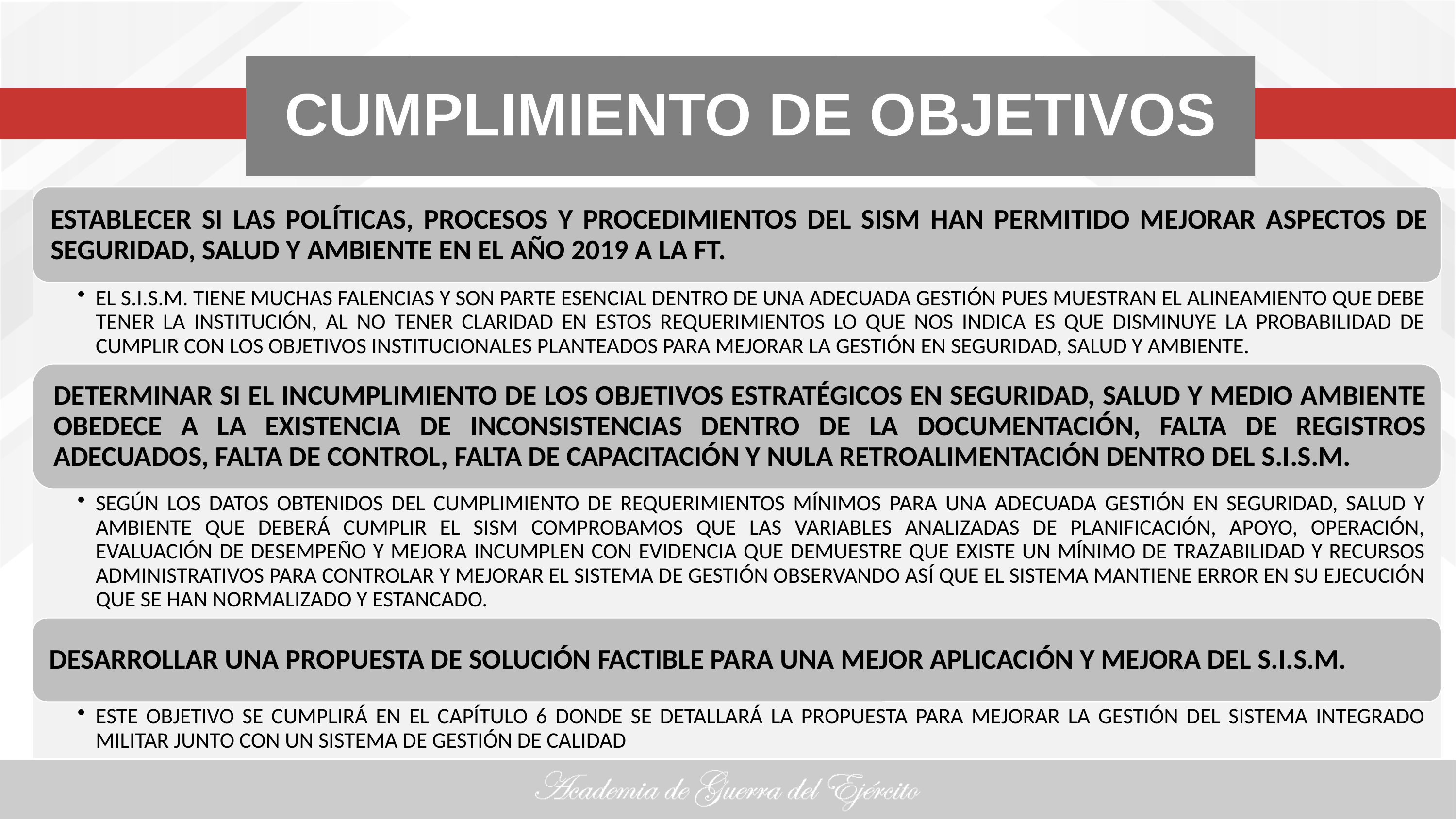

# CUMPLIMIENTO DE OBJETIVOS
ESTABLECER SI LAS POLÍTICAS, PROCESOS Y PROCEDIMIENTOS DEL SISM HAN PERMITIDO MEJORAR ASPECTOS DE SEGURIDAD, SALUD Y AMBIENTE EN EL AÑO 2019 A LA FT.
EL S.I.S.M. TIENE MUCHAS FALENCIAS Y SON PARTE ESENCIAL DENTRO DE UNA ADECUADA GESTIÓN PUES MUESTRAN EL ALINEAMIENTO QUE DEBE TENER LA INSTITUCIÓN, AL NO TENER CLARIDAD EN ESTOS REQUERIMIENTOS LO QUE NOS INDICA ES QUE DISMINUYE LA PROBABILIDAD DE CUMPLIR CON LOS OBJETIVOS INSTITUCIONALES PLANTEADOS PARA MEJORAR LA GESTIÓN EN SEGURIDAD, SALUD Y AMBIENTE.
DETERMINAR SI EL INCUMPLIMIENTO DE LOS OBJETIVOS ESTRATÉGICOS EN SEGURIDAD, SALUD Y MEDIO AMBIENTE OBEDECE A LA EXISTENCIA DE INCONSISTENCIAS DENTRO DE LA DOCUMENTACIÓN, FALTA DE REGISTROS ADECUADOS, FALTA DE CONTROL, FALTA DE CAPACITACIÓN Y NULA RETROALIMENTACIÓN DENTRO DEL S.I.S.M.
SEGÚN LOS DATOS OBTENIDOS DEL CUMPLIMIENTO DE REQUERIMIENTOS MÍNIMOS PARA UNA ADECUADA GESTIÓN EN SEGURIDAD, SALUD Y AMBIENTE QUE DEBERÁ CUMPLIR EL SISM COMPROBAMOS QUE LAS VARIABLES ANALIZADAS DE PLANIFICACIÓN, APOYO, OPERACIÓN, EVALUACIÓN DE DESEMPEÑO Y MEJORA INCUMPLEN CON EVIDENCIA QUE DEMUESTRE QUE EXISTE UN MÍNIMO DE TRAZABILIDAD Y RECURSOS ADMINISTRATIVOS PARA CONTROLAR Y MEJORAR EL SISTEMA DE GESTIÓN OBSERVANDO ASÍ QUE EL SISTEMA MANTIENE ERROR EN SU EJECUCIÓN QUE SE HAN NORMALIZADO Y ESTANCADO.
DESARROLLAR UNA PROPUESTA DE SOLUCIÓN FACTIBLE PARA UNA MEJOR APLICACIÓN Y MEJORA DEL S.I.S.M.
ESTE OBJETIVO SE CUMPLIRÁ EN EL CAPÍTULO 6 DONDE SE DETALLARÁ LA PROPUESTA PARA MEJORAR LA GESTIÓN DEL SISTEMA INTEGRADO MILITAR JUNTO CON UN SISTEMA DE GESTIÓN DE CALIDAD